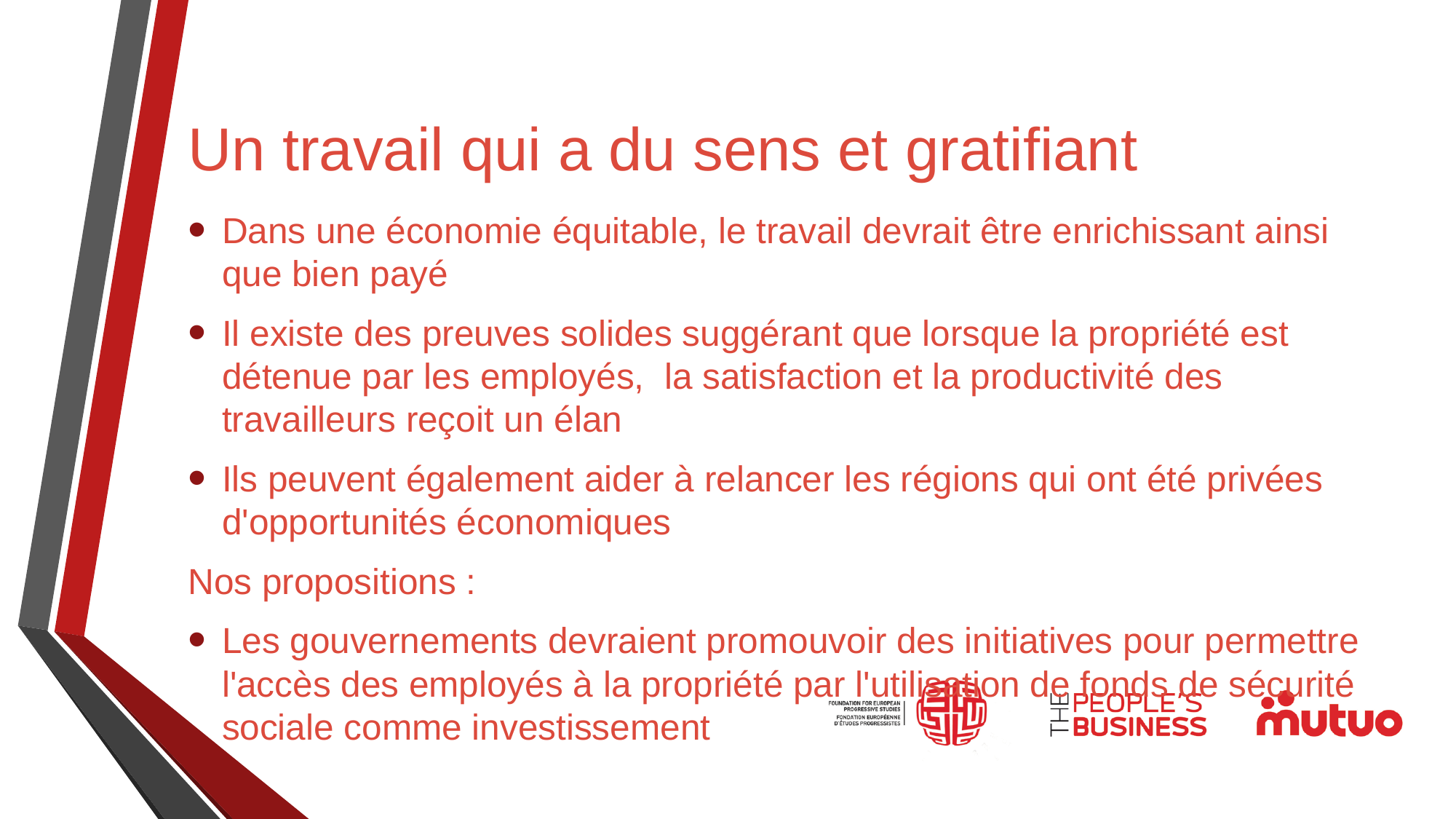

# Un travail qui a du sens et gratifiant
Dans une économie équitable, le travail devrait être enrichissant ainsi que bien payé
Il existe des preuves solides suggérant que lorsque la propriété est détenue par les employés,  la satisfaction et la productivité des travailleurs reçoit un élan
Ils peuvent également aider à relancer les régions qui ont été privées d'opportunités économiques
Nos propositions :
Les gouvernements devraient promouvoir des initiatives pour permettre l'accès des employés à la propriété par l'utilisation de fonds de sécurité sociale comme investissement